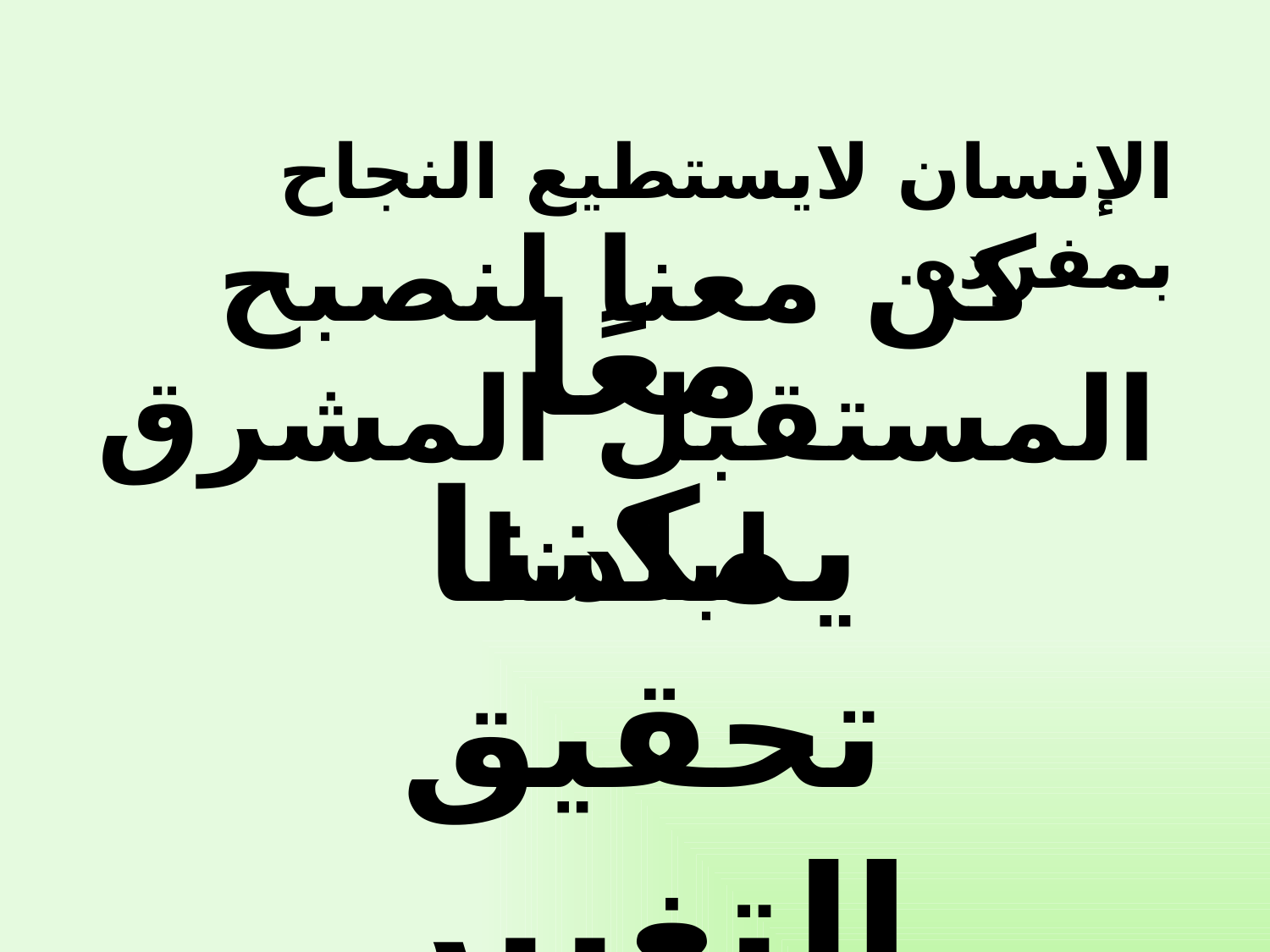

الإنسان لايستطيع النجاح بمفرده
# كن معنا لنصبح المستقبل المشرق لبلدنا
معًا يمكننا تحقيق
 التغيير  الفعال